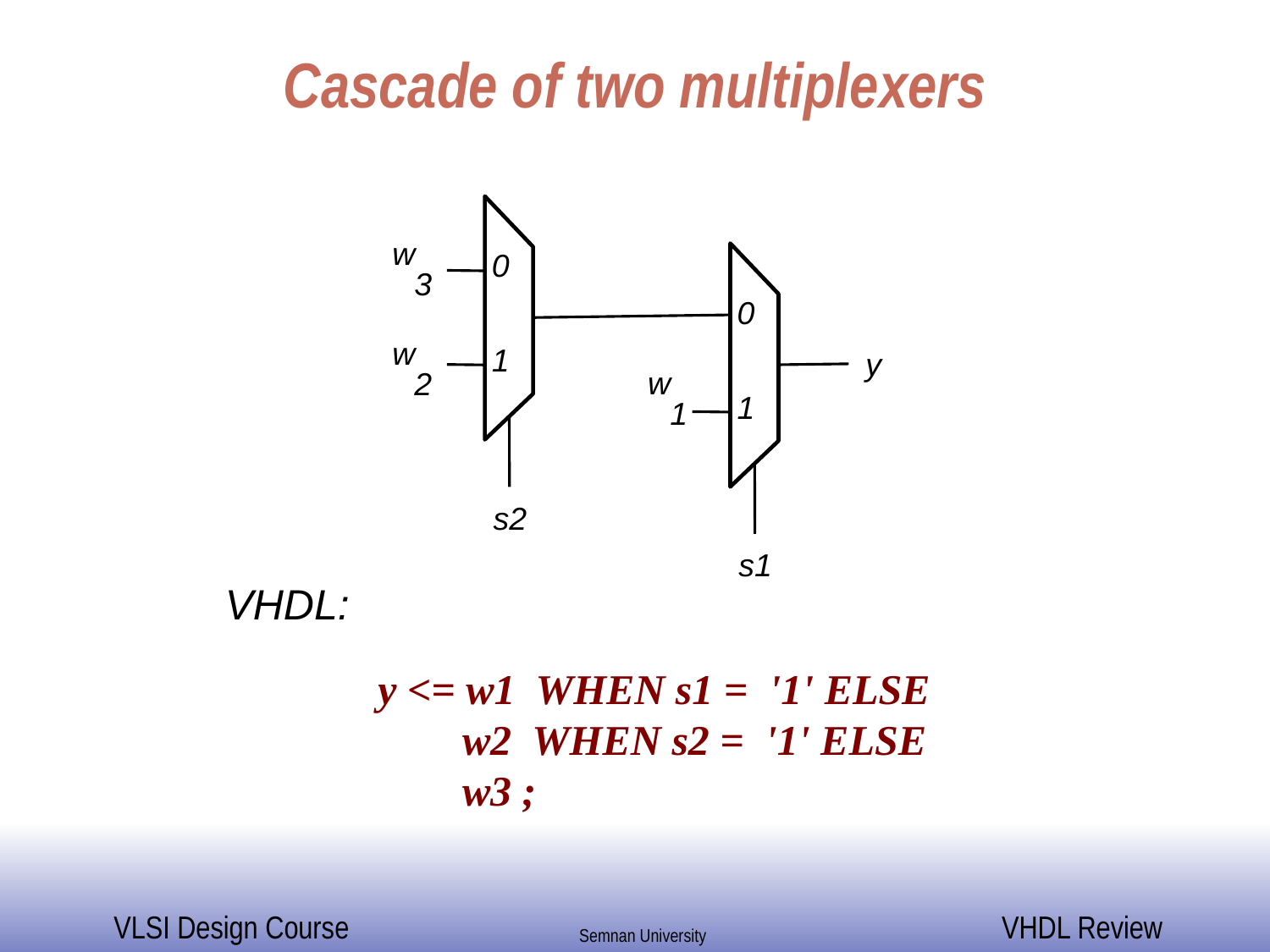

# Cascade of two multiplexers

w

0
3

0

w
1
y
w

2

1
1

s2
s1
VHDL:
	y <= w1  WHEN s1 =  '1' ELSE
                    w2  WHEN s2 =  '1' ELSE
                    w3 ;
ECE 448 – FPGA and ASIC Design with VHDL